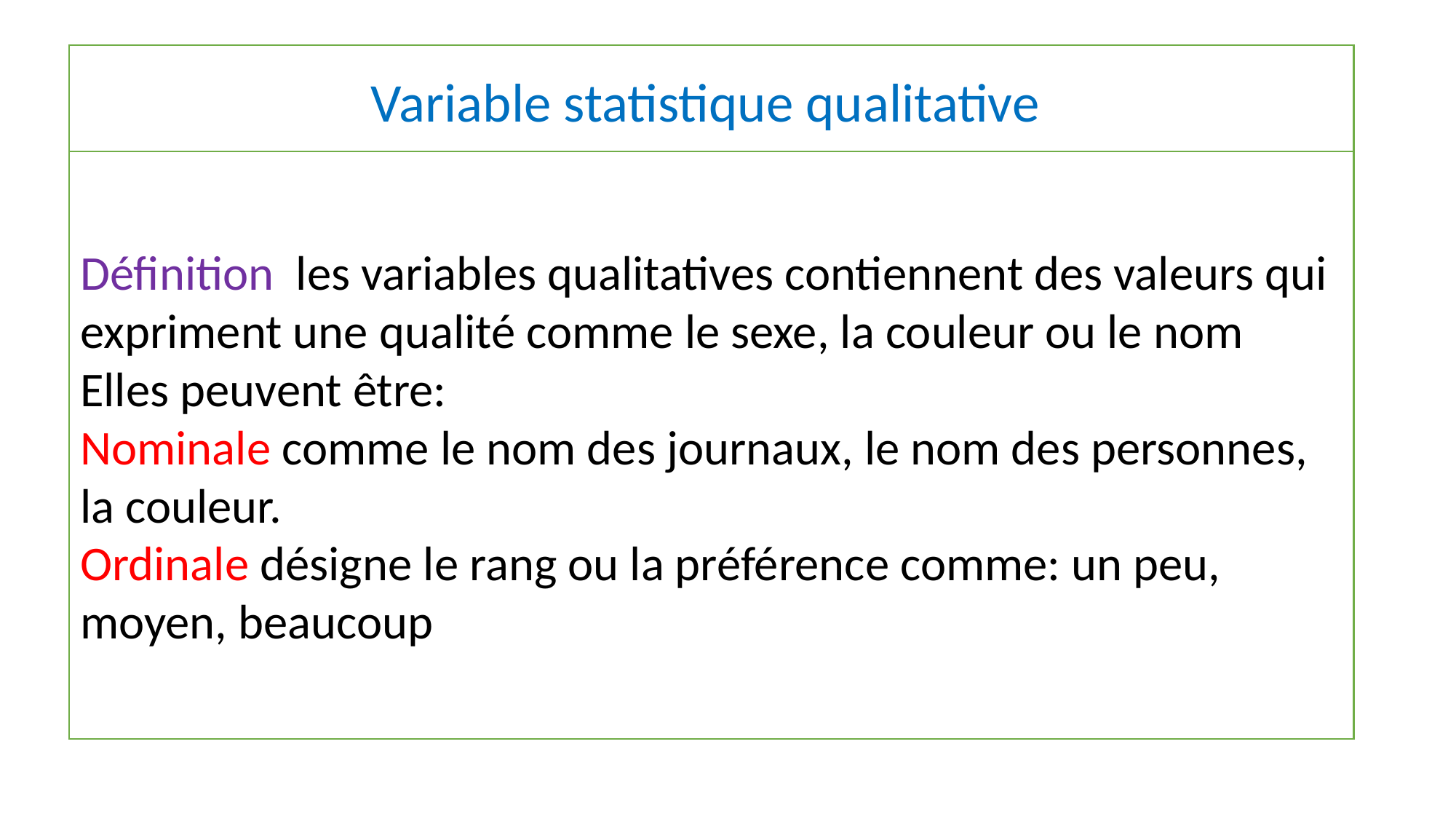

Variable statistique qualitative
Définition  les variables qualitatives contiennent des valeurs qui expriment une qualité comme le sexe, la couleur ou le nom
Elles peuvent être:
Nominale comme le nom des journaux, le nom des personnes,
la couleur.
Ordinale désigne le rang ou la préférence comme: un peu, moyen, beaucoup